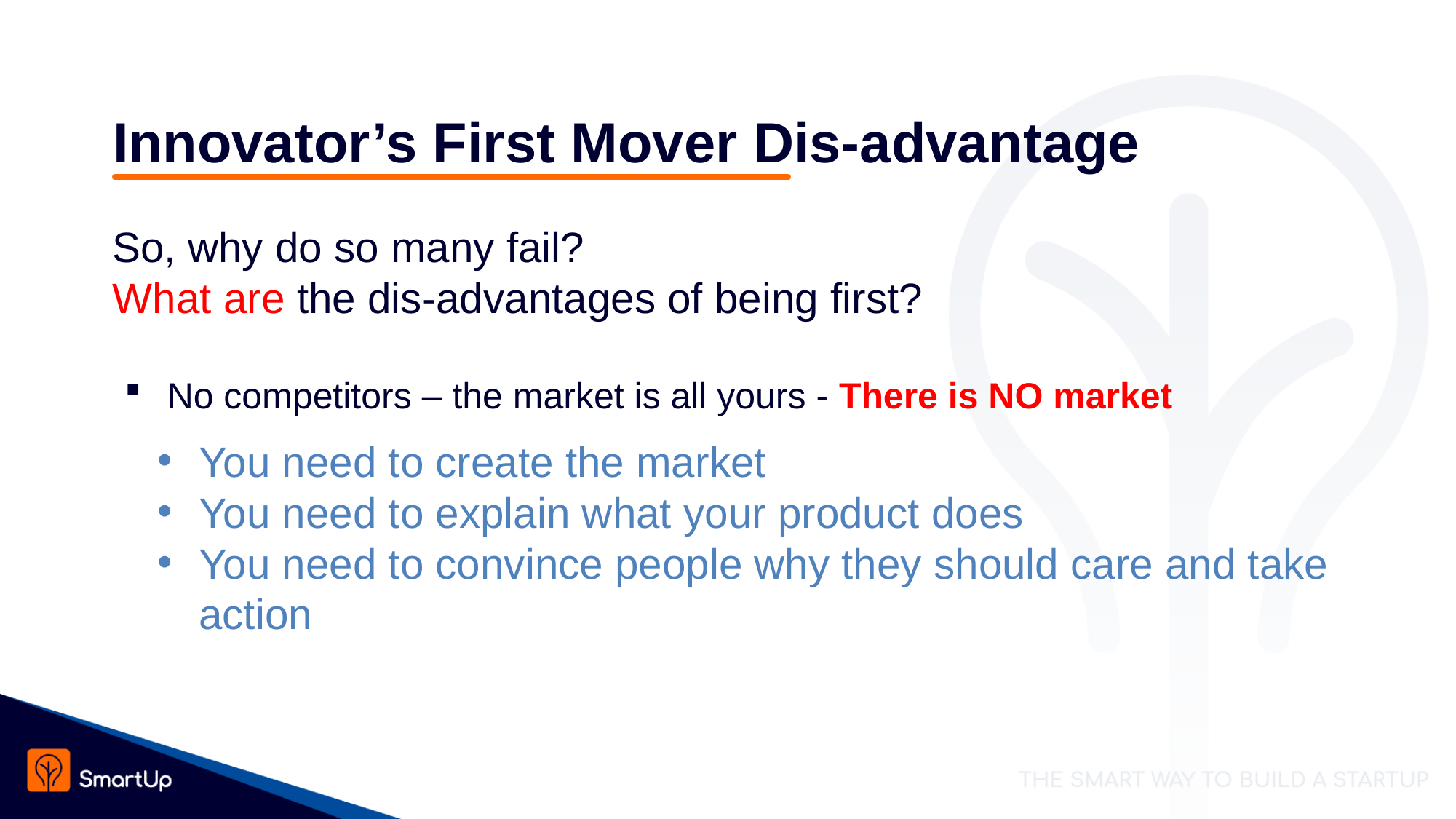

# Innovator’s First Mover Dis-advantage
So, why do so many fail?
What are the dis-advantages of being first?
No competitors – the market is all yours - There is NO market
You need to create the market
You need to explain what your product does
You need to convince people why they should care and take action